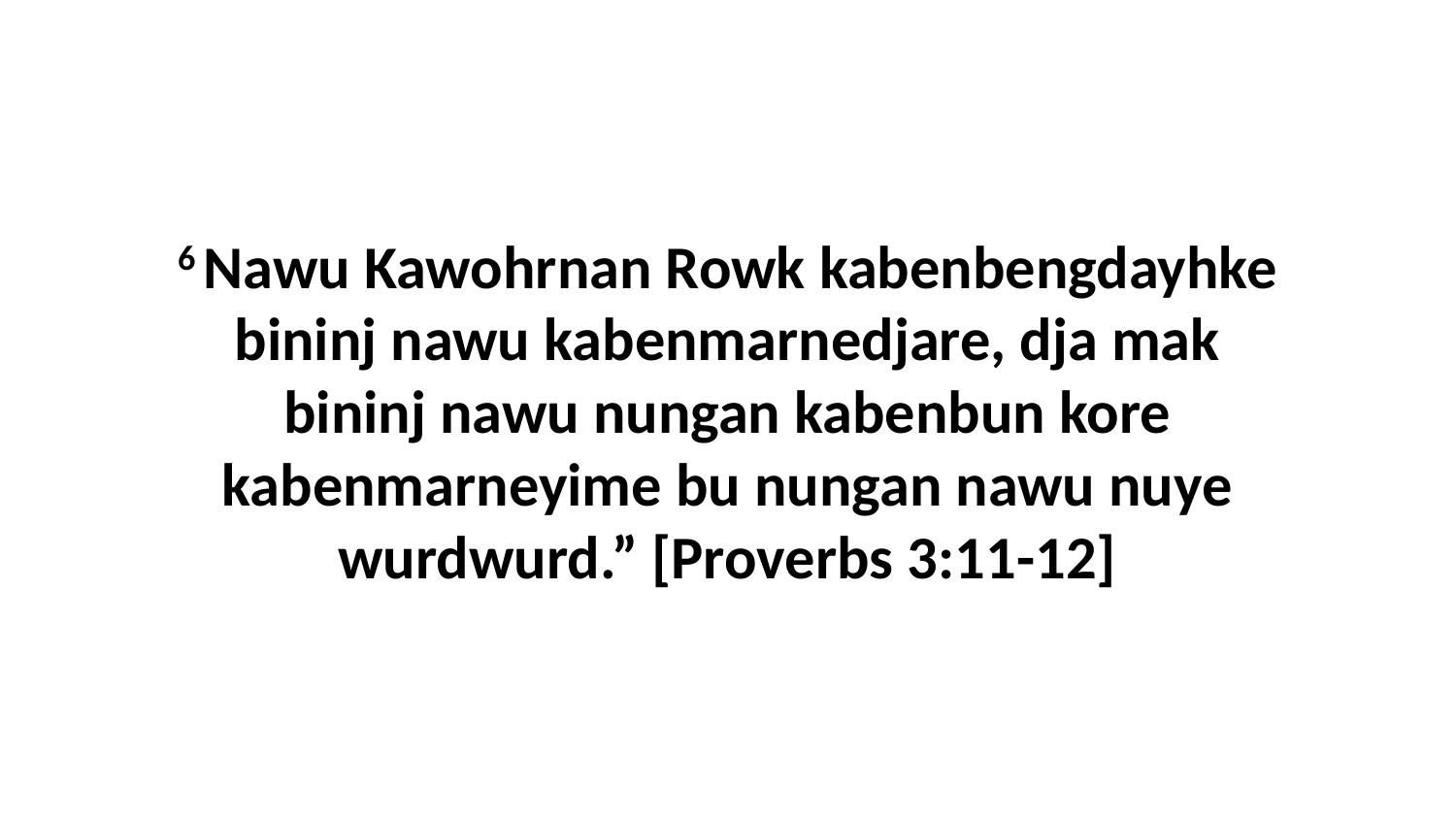

6 Nawu Kawohrnan Rowk kabenbengdayhke bininj nawu kabenmarnedjare, dja mak bininj nawu nungan kabenbun kore kabenmarneyime bu nungan nawu nuye wurdwurd.” [Proverbs 3:11-12]